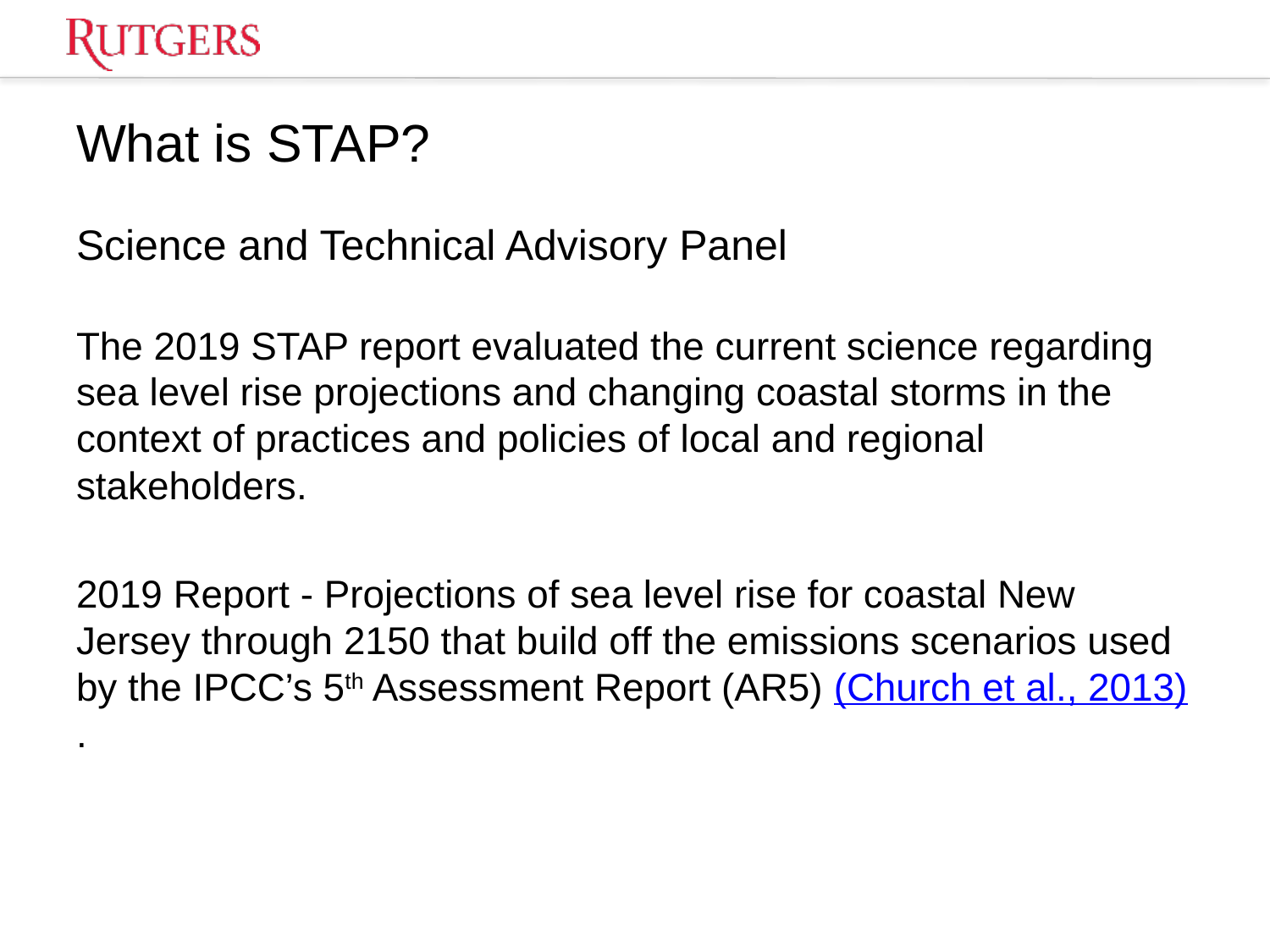

# What is STAP?
Science and Technical Advisory Panel

The 2019 STAP report evaluated the current science regarding sea level rise projections and changing coastal storms in the context of practices and policies of local and regional stakeholders.

2019 Report - Projections of sea level rise for coastal New Jersey through 2150 that build off the emissions scenarios used by the IPCC’s 5th Assessment Report (AR5) (Church et al., 2013).